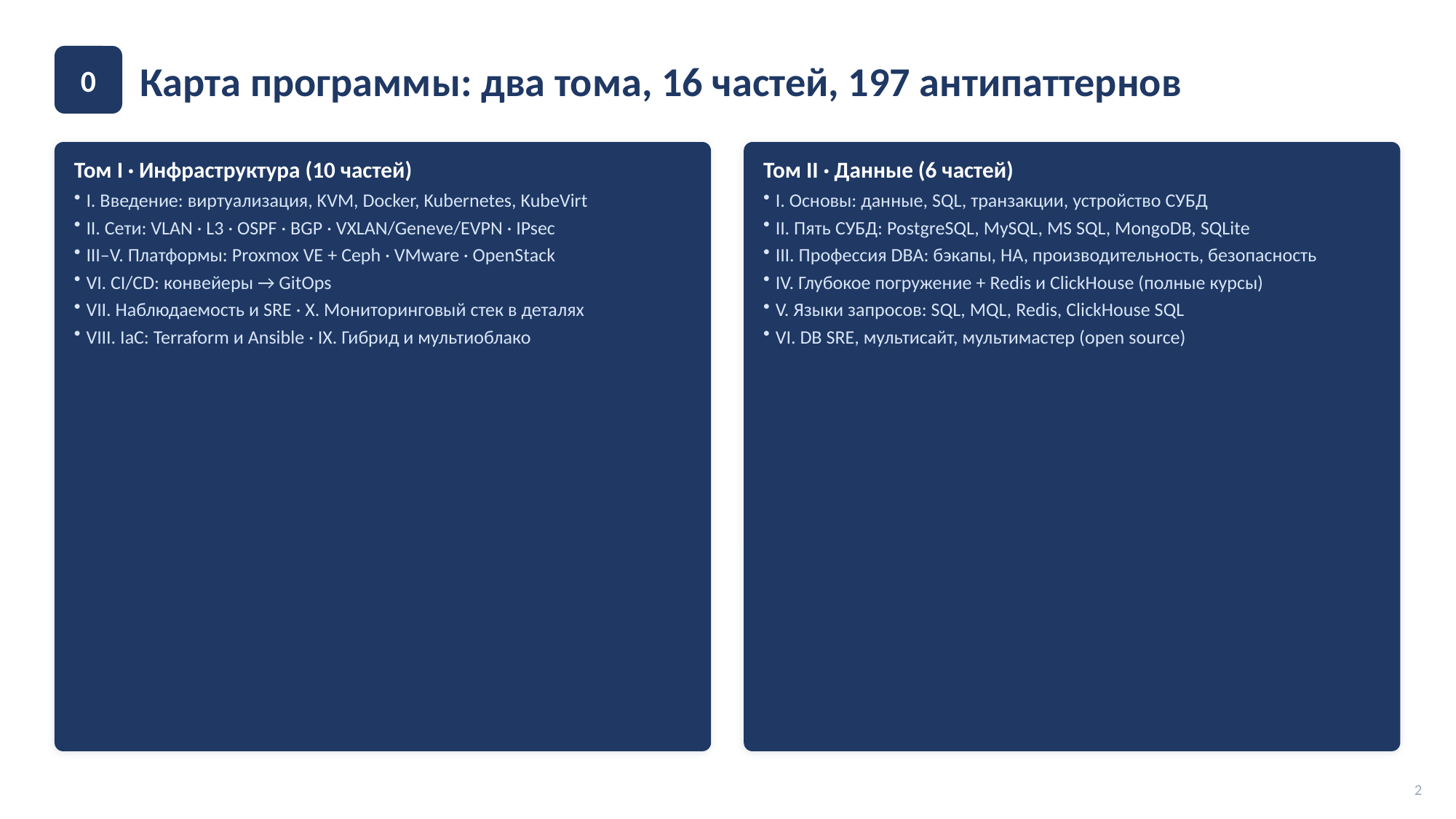

Карта программы: два тома, 16 частей, 197 антипаттернов

0

Том I · Инфраструктура (10 частей)
I. Введение: виртуализация, KVM, Docker, Kubernetes, KubeVirt
II. Сети: VLAN · L3 · OSPF · BGP · VXLAN/Geneve/EVPN · IPsec
III–V. Платформы: Proxmox VE + Ceph · VMware · OpenStack
VI. CI/CD: конвейеры → GitOps
VII. Наблюдаемость и SRE · X. Мониторинговый стек в деталях
VIII. IaC: Terraform и Ansible · IX. Гибрид и мультиоблако
Том II · Данные (6 частей)
I. Основы: данные, SQL, транзакции, устройство СУБД
II. Пять СУБД: PostgreSQL, MySQL, MS SQL, MongoDB, SQLite
III. Профессия DBA: бэкапы, HA, производительность, безопасность
IV. Глубокое погружение + Redis и ClickHouse (полные курсы)
V. Языки запросов: SQL, MQL, Redis, ClickHouse SQL
VI. DB SRE, мультисайт, мультимастер (open source)
2